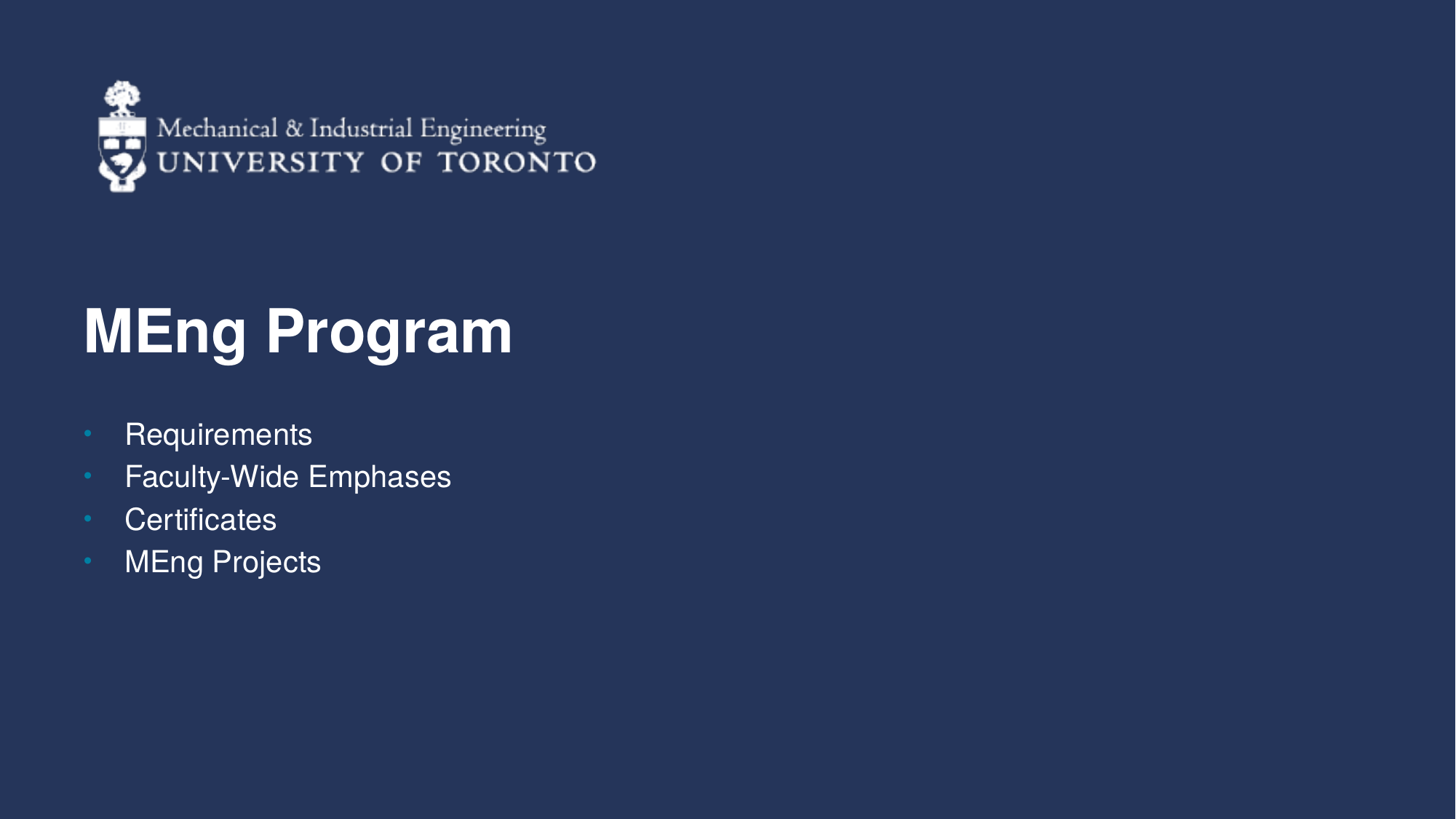

MEng Program
Requirements
Faculty-Wide Emphases
Certificates
MEng Projects